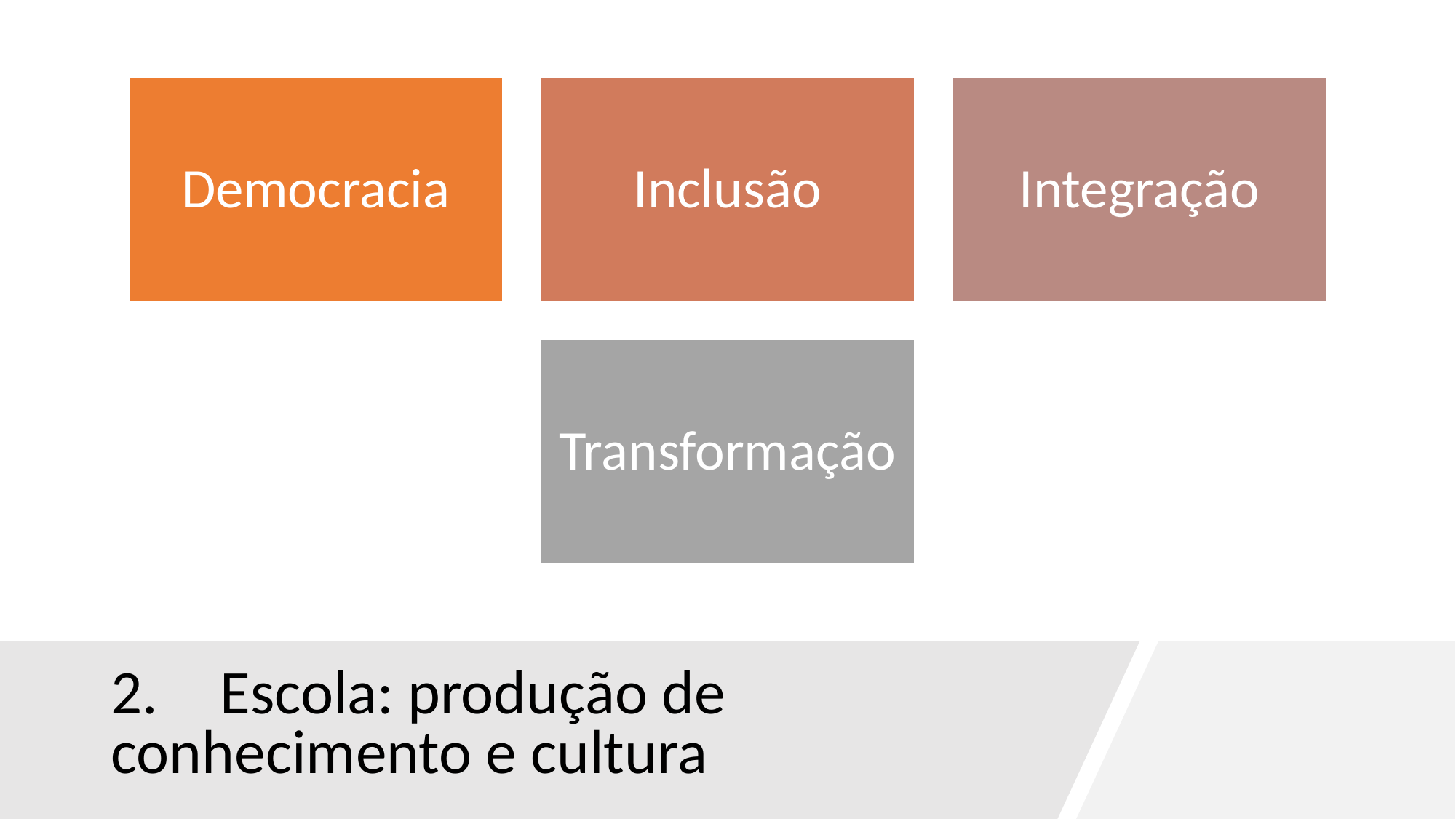

Democracia
Inclusão
Integração
Transformação

# 2. 	Escola: produção de conhecimento e cultura